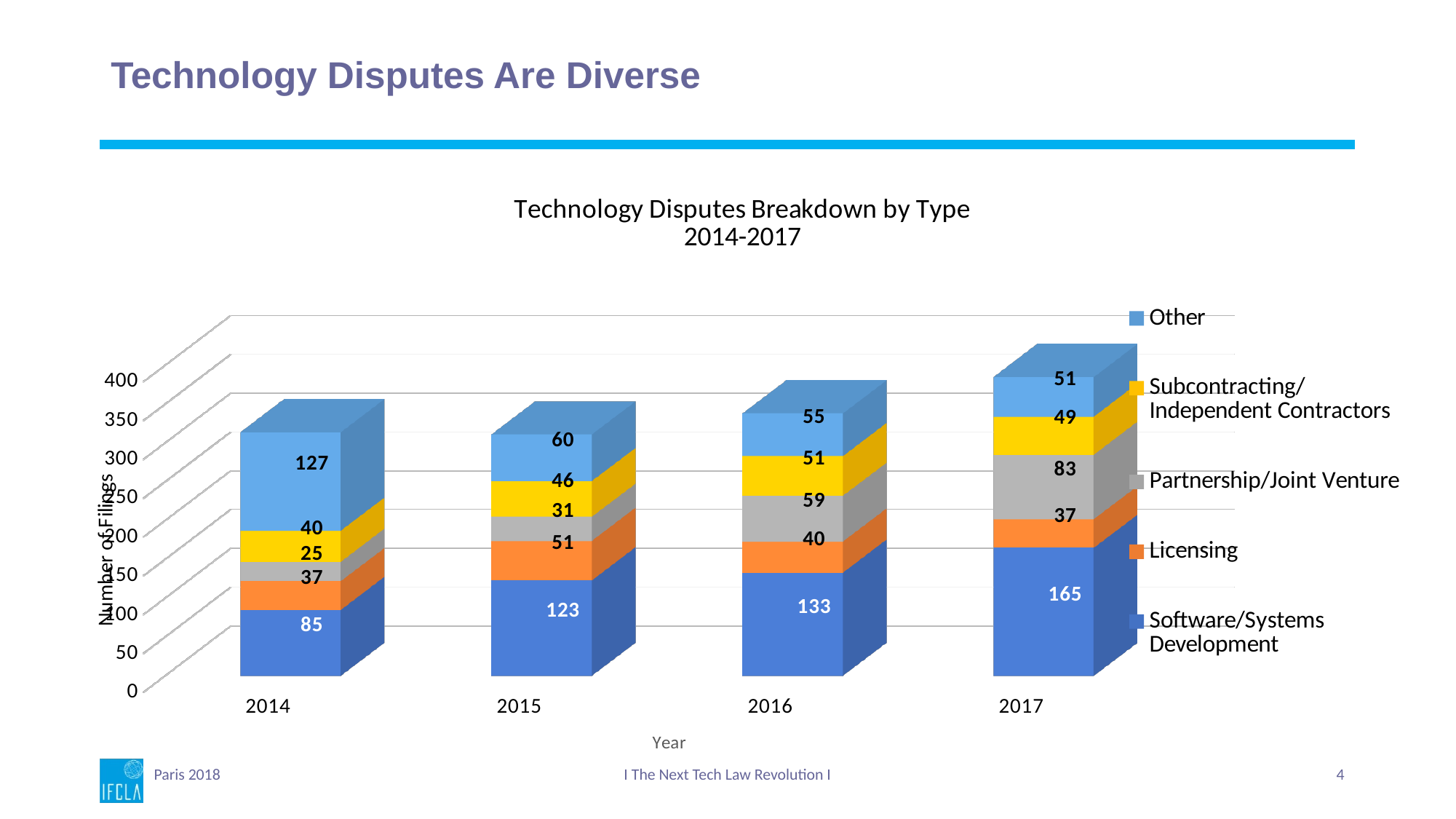

# Technology Disputes Are Diverse

[unsupported chart]

Paris 2018
I The Next Tech Law Revolution I
4